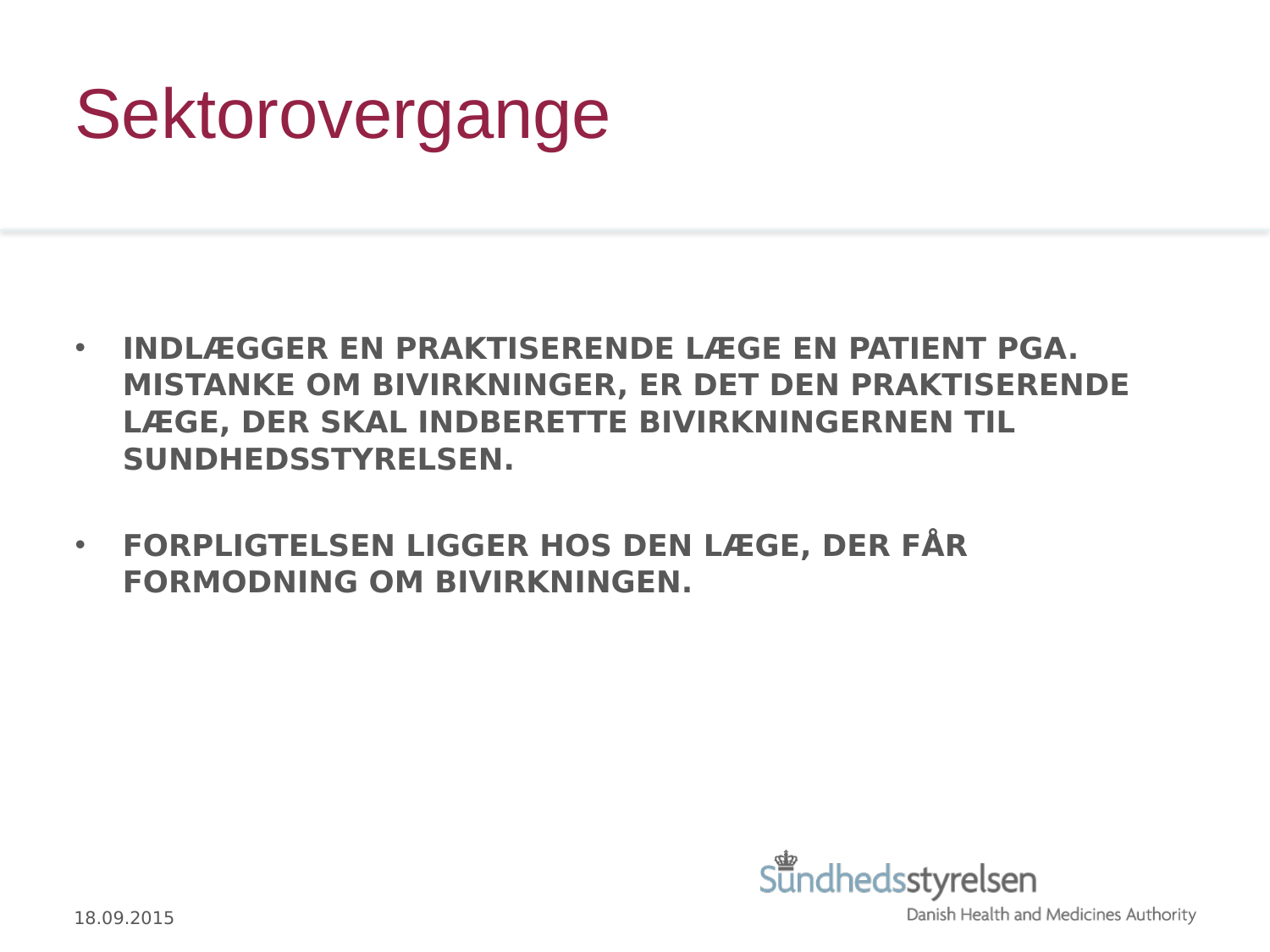

# Sektorovergange

INDLÆGGER EN PRAKTISERENDE LÆGE EN PATIENT PGA. MISTANKE OM BIVIRKNINGER, ER DET DEN PRAKTISERENDE LÆGE, DER SKAL INDBERETTE BIVIRKNINGERNEN TIL SUNDHEDSSTYRELSEN.

FORPLIGTELSEN LIGGER HOS DEN LÆGE, DER FÅR FORMODNING OM BIVIRKNINGEN.
18.09.2015